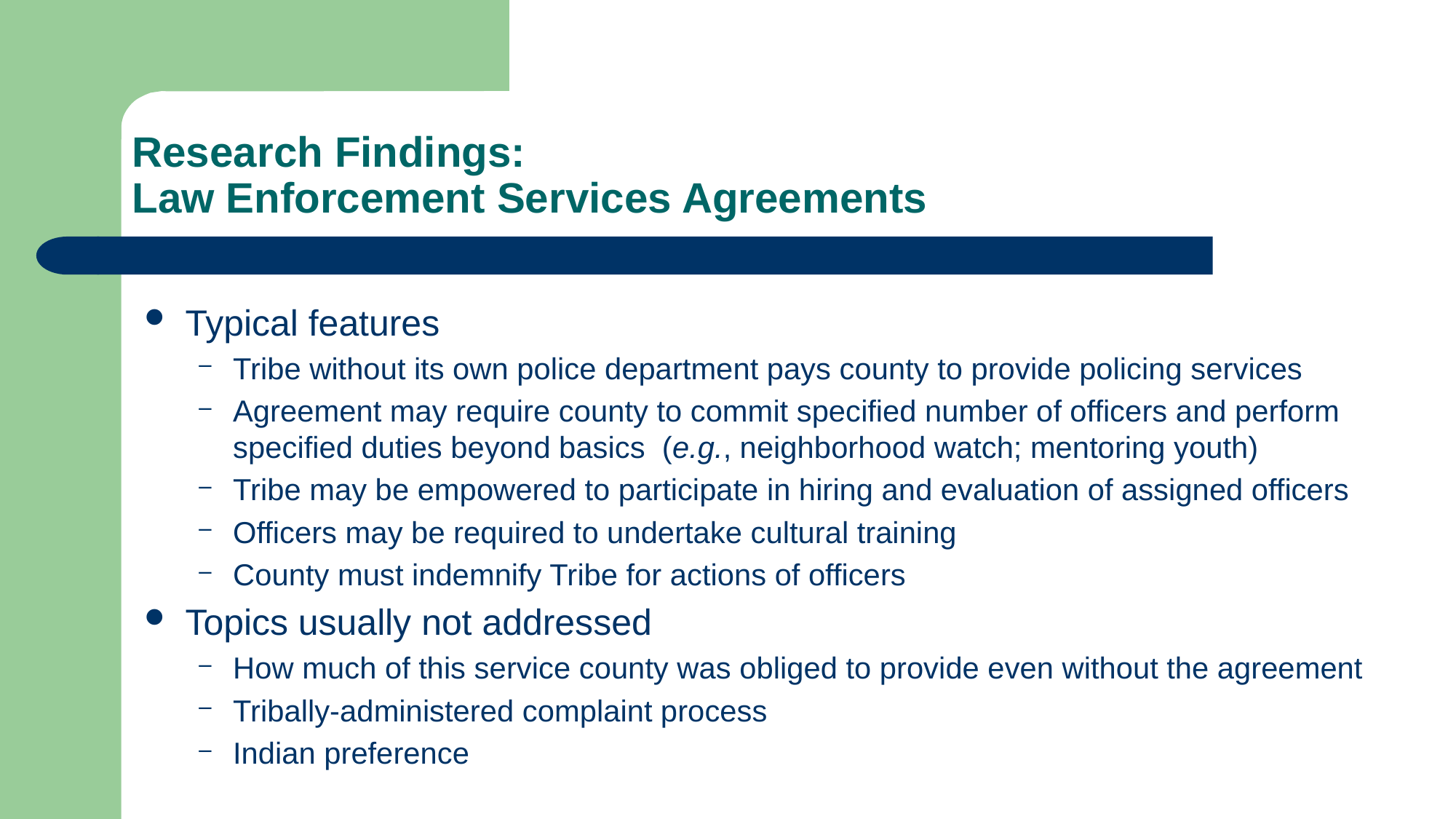

# Research Findings: Law Enforcement Services Agreements
Typical features
Tribe without its own police department pays county to provide policing services
Agreement may require county to commit specified number of officers and perform specified duties beyond basics  (e.g., neighborhood watch; mentoring youth)
Tribe may be empowered to participate in hiring and evaluation of assigned officers
Officers may be required to undertake cultural training
County must indemnify Tribe for actions of officers
Topics usually not addressed
How much of this service county was obliged to provide even without the agreement
Tribally-administered complaint process
Indian preference